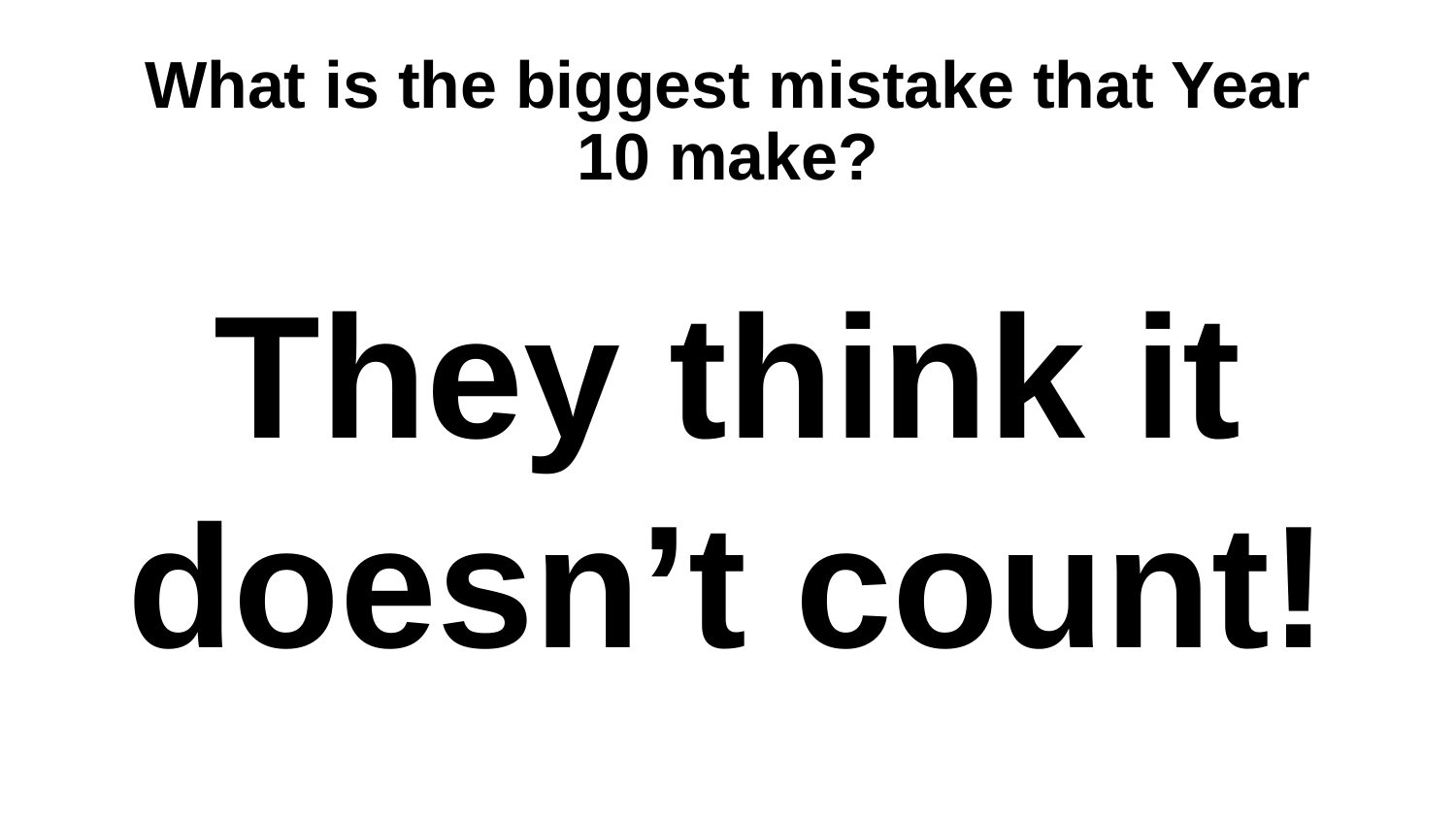

# What is the biggest mistake that Year 10 make?
They think it doesn’t count!